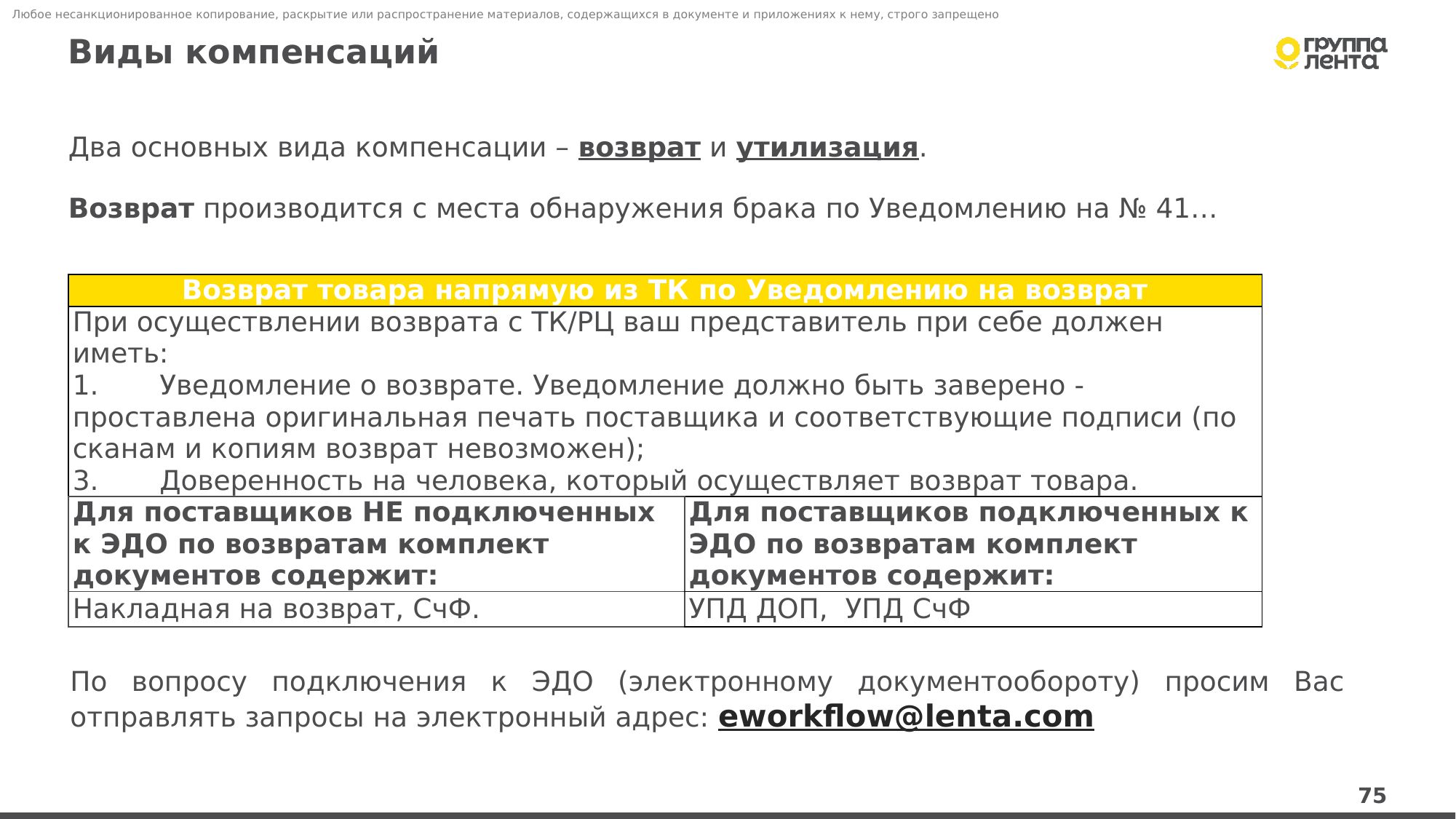

75
# Виды компенсаций Возврат производится с места обнаружения брака по Уведомлению на № 41…
Два основных вида компенсации – возврат и утилизация.

| Возврат товара напрямую из ТК по Уведомлению на возврат |  |
| --- | --- |
| При осуществлении возврата с ТК/РЦ ваш представитель при себе должен иметь: 1. Уведомление о возврате. Уведомление должно быть заверено - проставлена оригинальная печать поставщика и соответствующие подписи (по сканам и копиям возврат невозможен); 3. Доверенность на человека, который осуществляет возврат товара. |  |
| Для поставщиков НЕ подключенных к ЭДО по возвратам комплект документов содержит: | Для поставщиков подключенных к ЭДО по возвратам комплект документов содержит: |
| Накладная на возврат, СчФ. | УПД ДОП, УПД СчФ |
По вопросу подключения к ЭДО (электронному документообороту) просим Вас отправлять запросы на электронный адрес: eworkflow@lenta.com